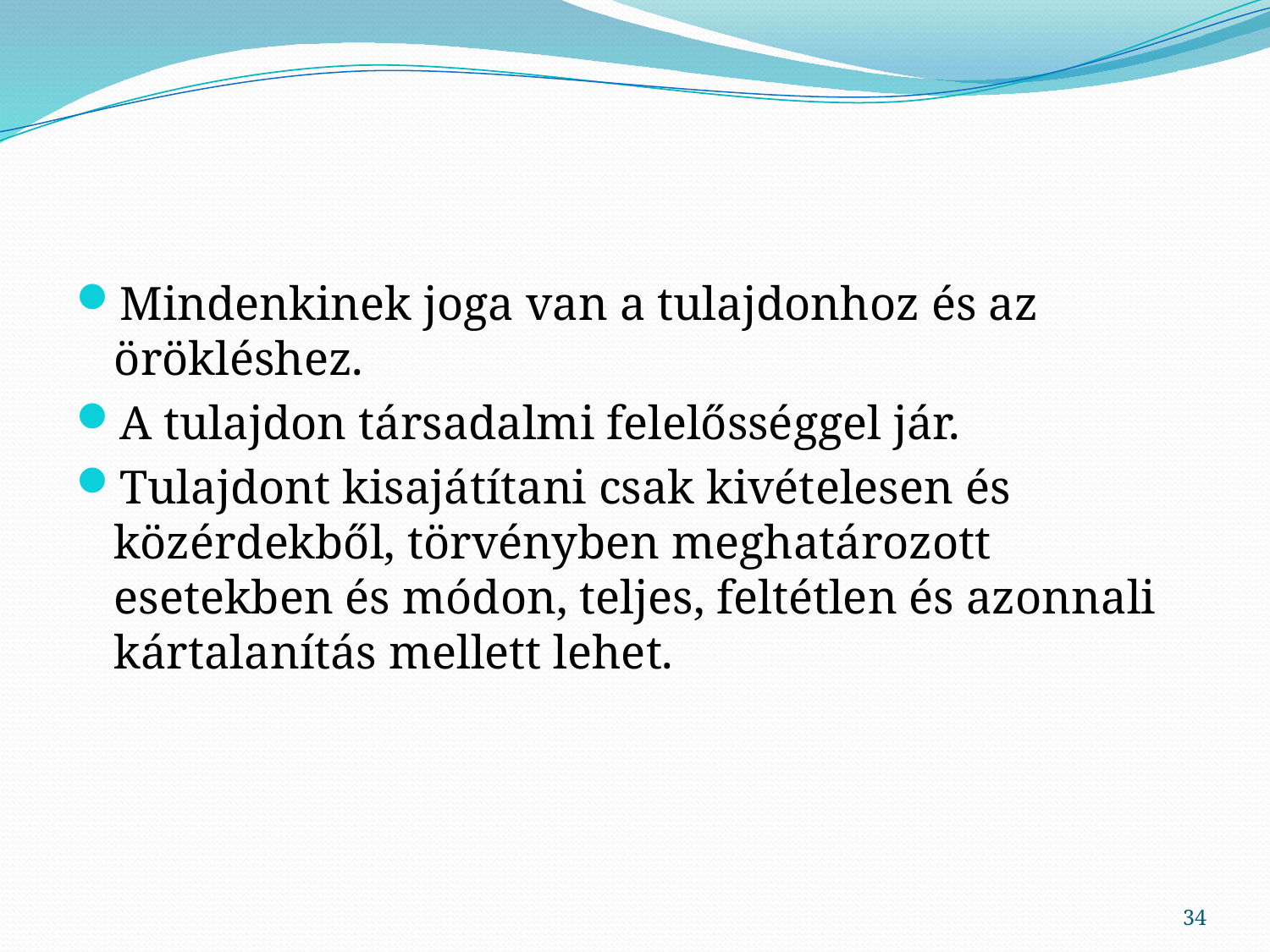

#
Mindenkinek joga van a tulajdonhoz és az örökléshez.
A tulajdon társadalmi felelősséggel jár.
Tulajdont kisajátítani csak kivételesen és közérdekből, törvényben meghatározott esetekben és módon, teljes, feltétlen és azonnali kártalanítás mellett lehet.
34